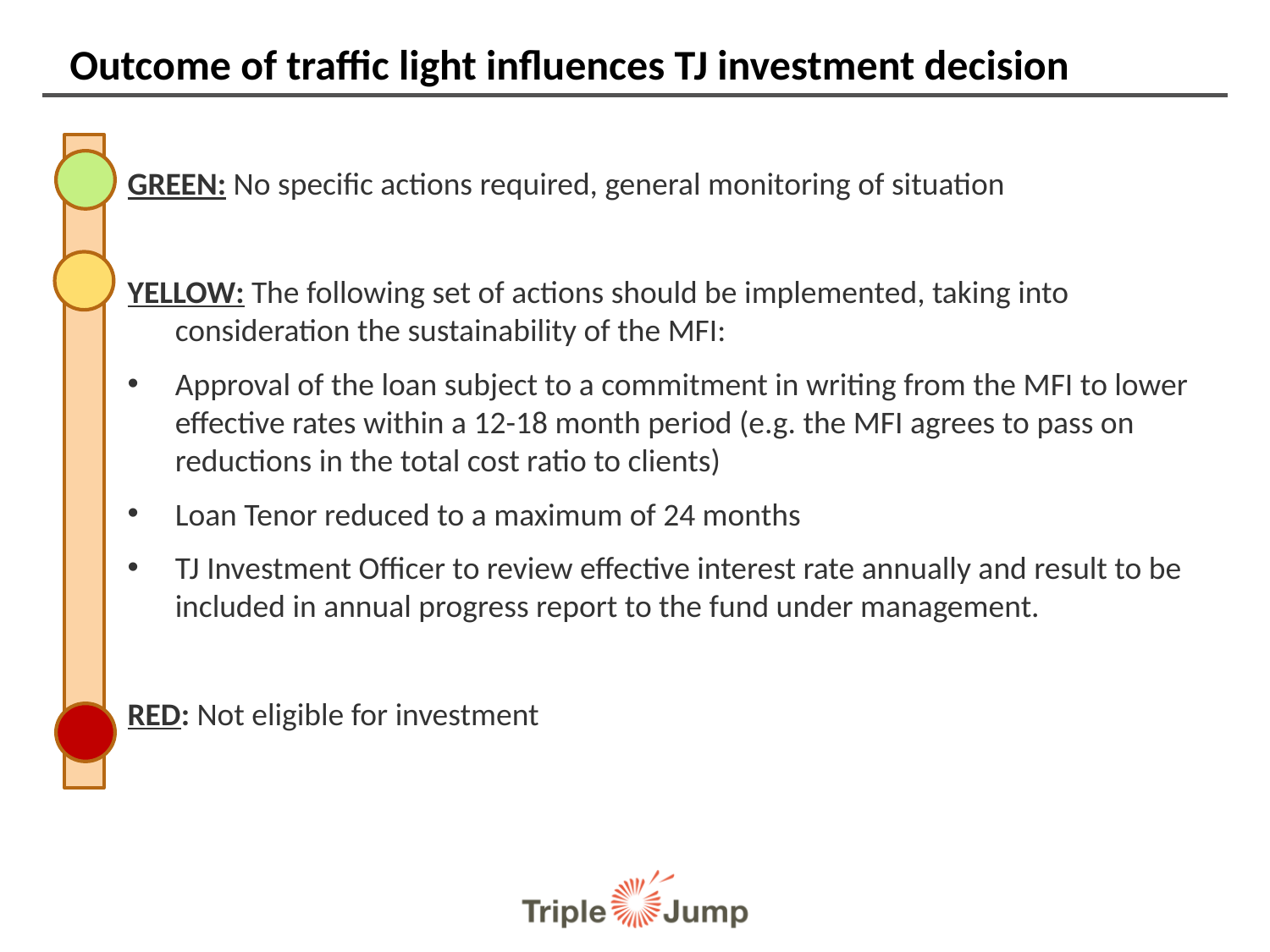

Outcome of traffic light influences TJ investment decision

GREEN: No specific actions required, general monitoring of situation

YELLOW: The following set of actions should be implemented, taking into consideration the sustainability of the MFI:
Approval of the loan subject to a commitment in writing from the MFI to lower effective rates within a 12-18 month period (e.g. the MFI agrees to pass on reductions in the total cost ratio to clients)
Loan Tenor reduced to a maximum of 24 months
TJ Investment Officer to review effective interest rate annually and result to be included in annual progress report to the fund under management.

RED: Not eligible for investment